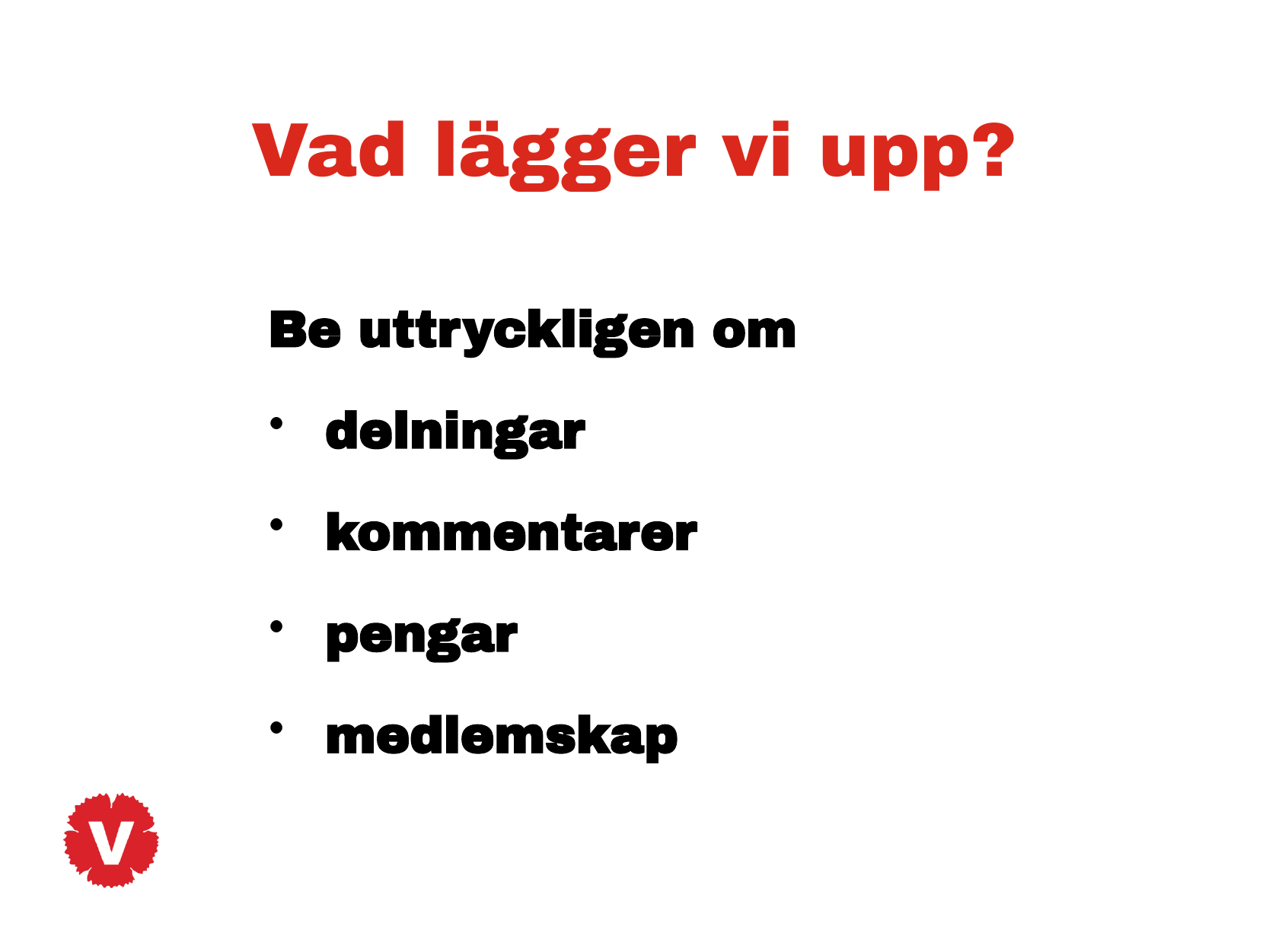

# Vad lägger vi upp?
Be uttryckligen om
delningar
kommentarer
pengar
medlemskap